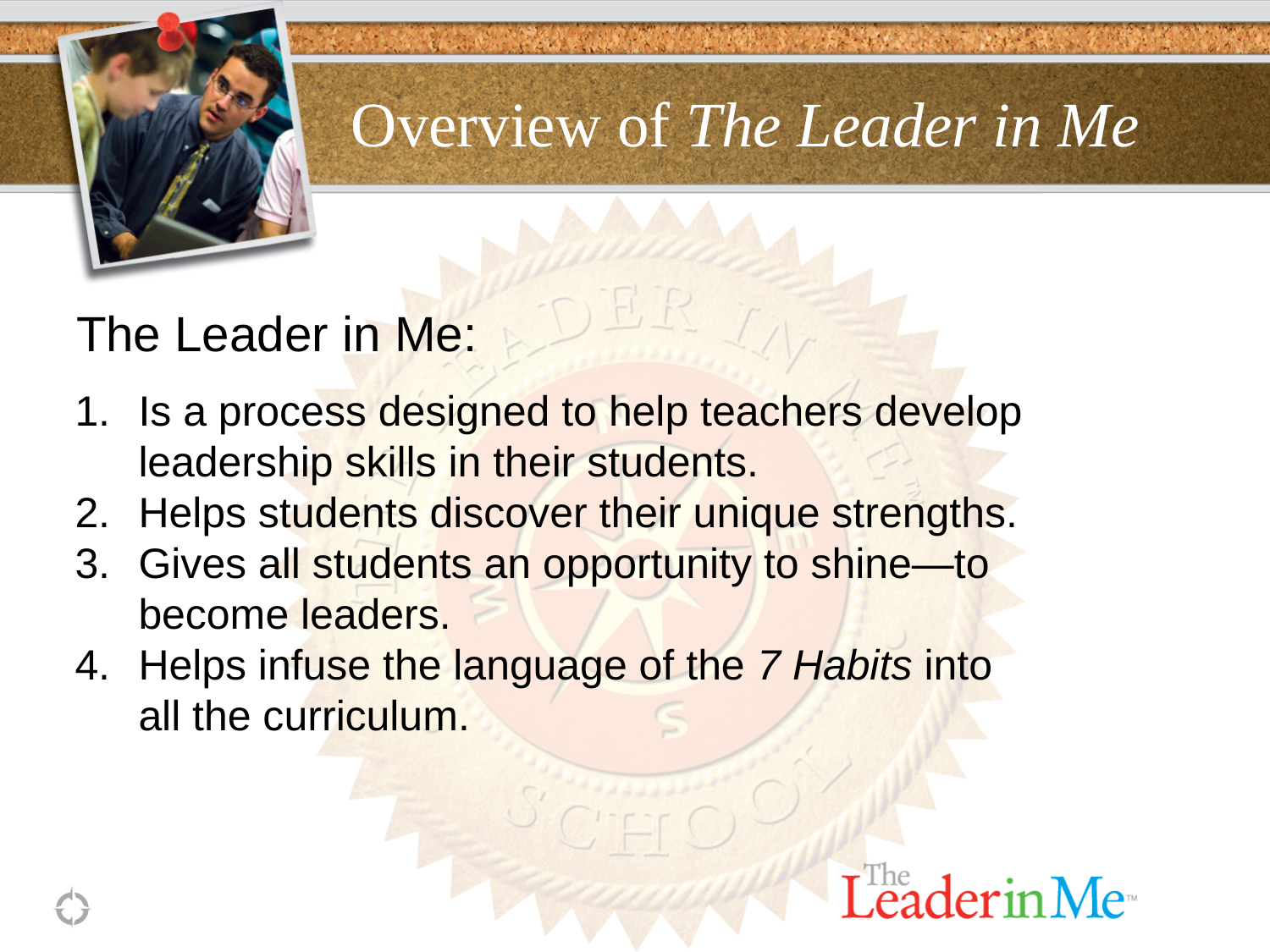

# Overview of The Leader in Me
The Leader in Me:
Is a process designed to help teachers develop leadership skills in their students.
Helps students discover their unique strengths.
Gives all students an opportunity to shine—to become leaders.
Helps infuse the language of the 7 Habits into all the curriculum.